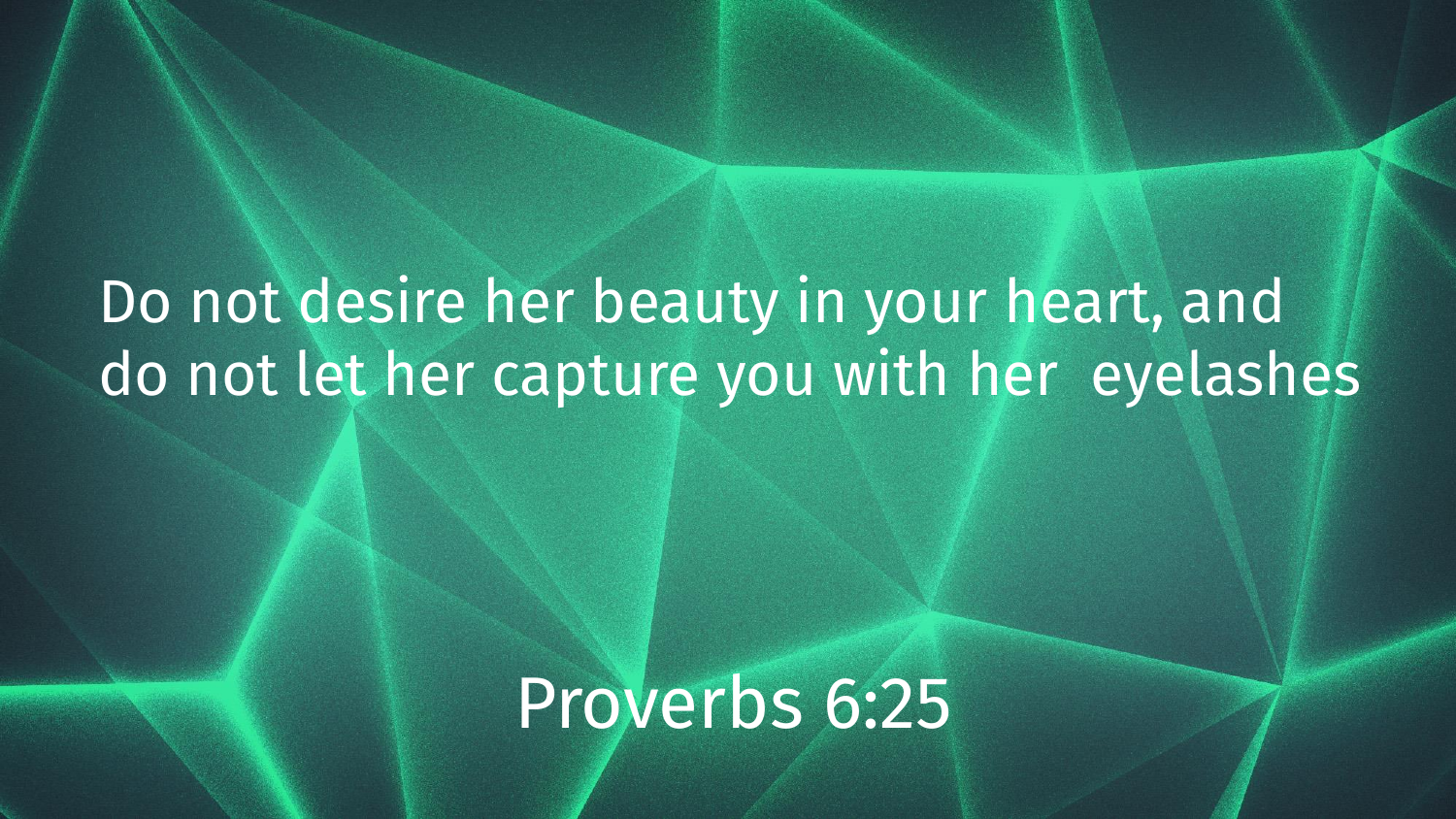

Do not desire her beauty in your heart, and do not let her capture you with her  eyelashes
Proverbs 6:25